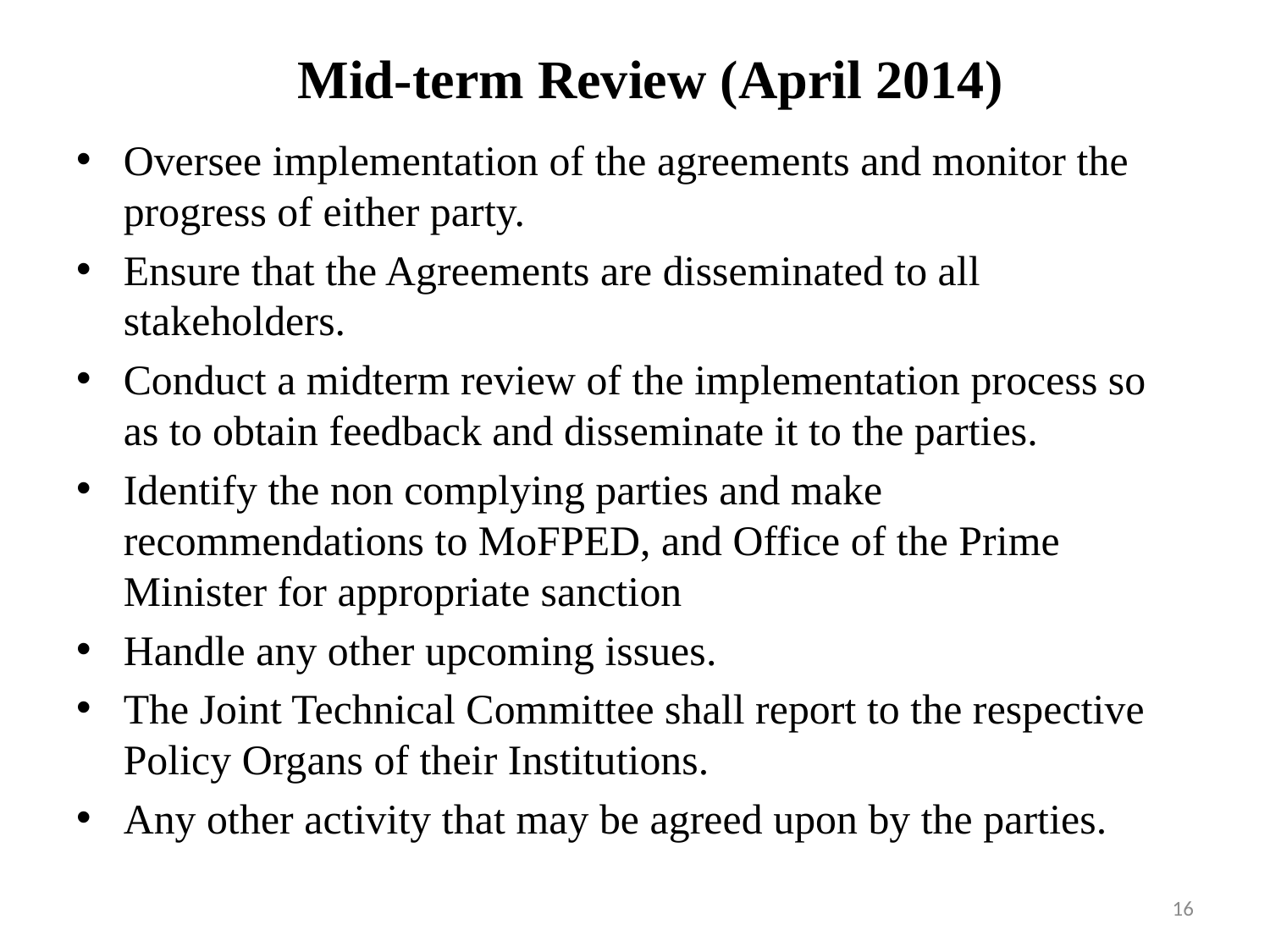

# Mid-term Review (April 2014)
Oversee implementation of the agreements and monitor the progress of either party.
Ensure that the Agreements are disseminated to all stakeholders.
Conduct a midterm review of the implementation process so as to obtain feedback and disseminate it to the parties.
Identify the non complying parties and make recommendations to MoFPED, and Office of the Prime Minister for appropriate sanction
Handle any other upcoming issues.
The Joint Technical Committee shall report to the respective Policy Organs of their Institutions.
Any other activity that may be agreed upon by the parties.

16